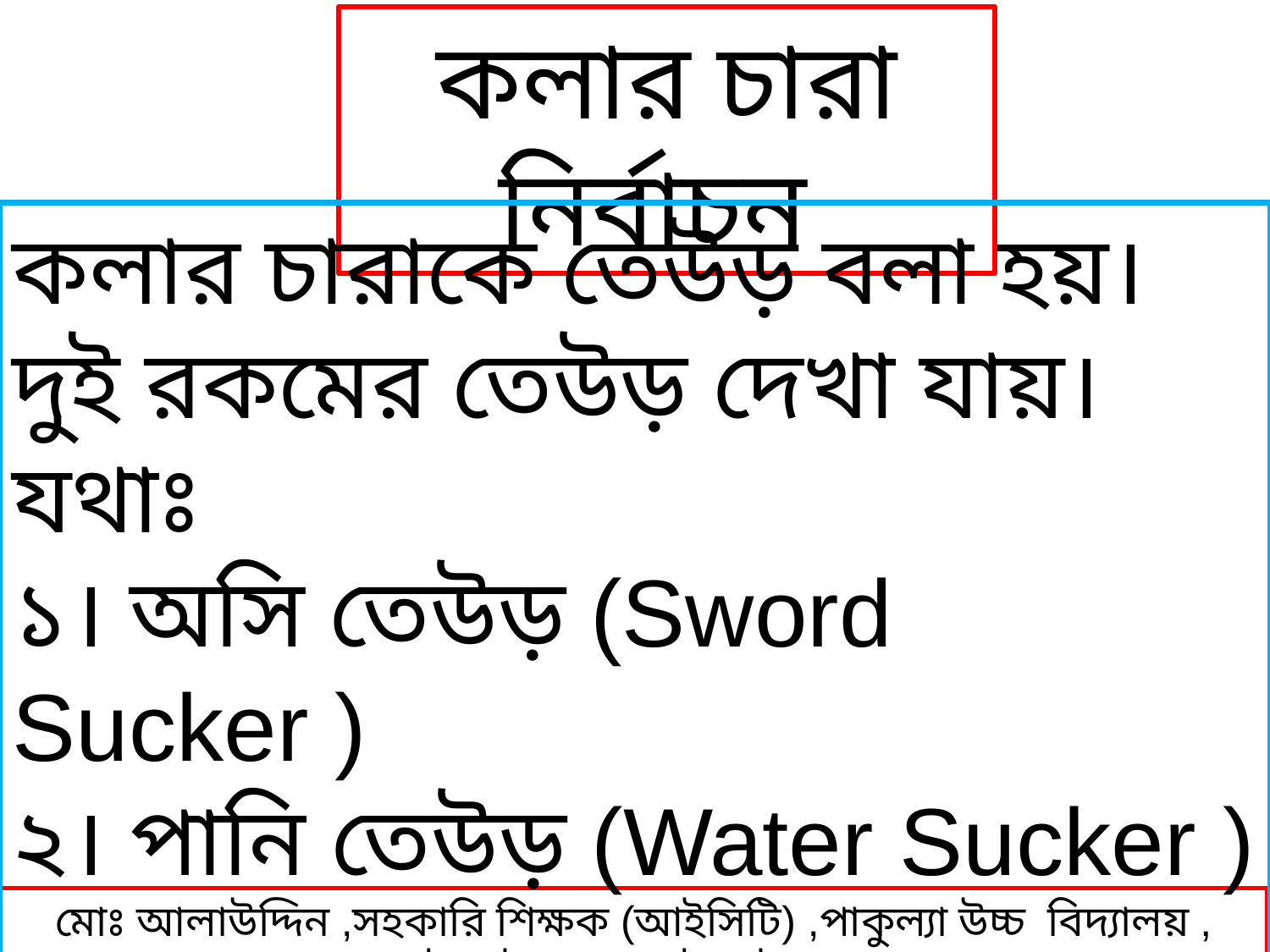

কলার চারা নির্বাচন
কলার চারাকে তেউড় বলা হয়। দুই রকমের তেউড় দেখা যায়। যথাঃ
১। অসি তেউড় (Sword Sucker )
২। পানি তেউড় (Water Sucker )